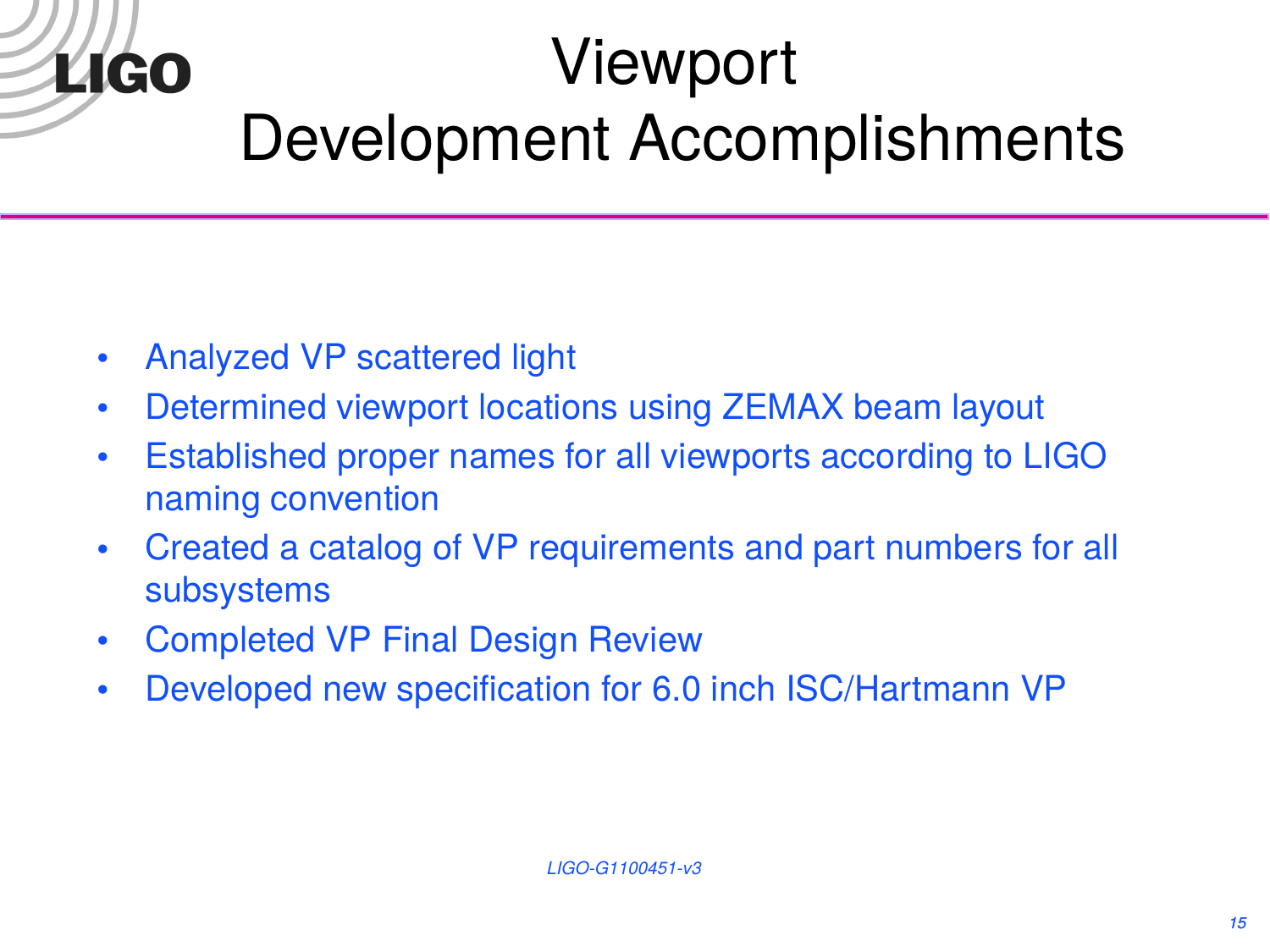

Viewport
Development Accomplishments
Analyzed VP scattered light
Determined viewport locations using ZEMAX beam layout
Established proper names for all viewports according to LIGO naming convention
Created a catalog of VP requirements and part numbers for all subsystems
Completed VP Final Design Review
Developed new specification for 6.0 inch ISC/Hartmann VP

LIGO-G1100451-v3
15
15